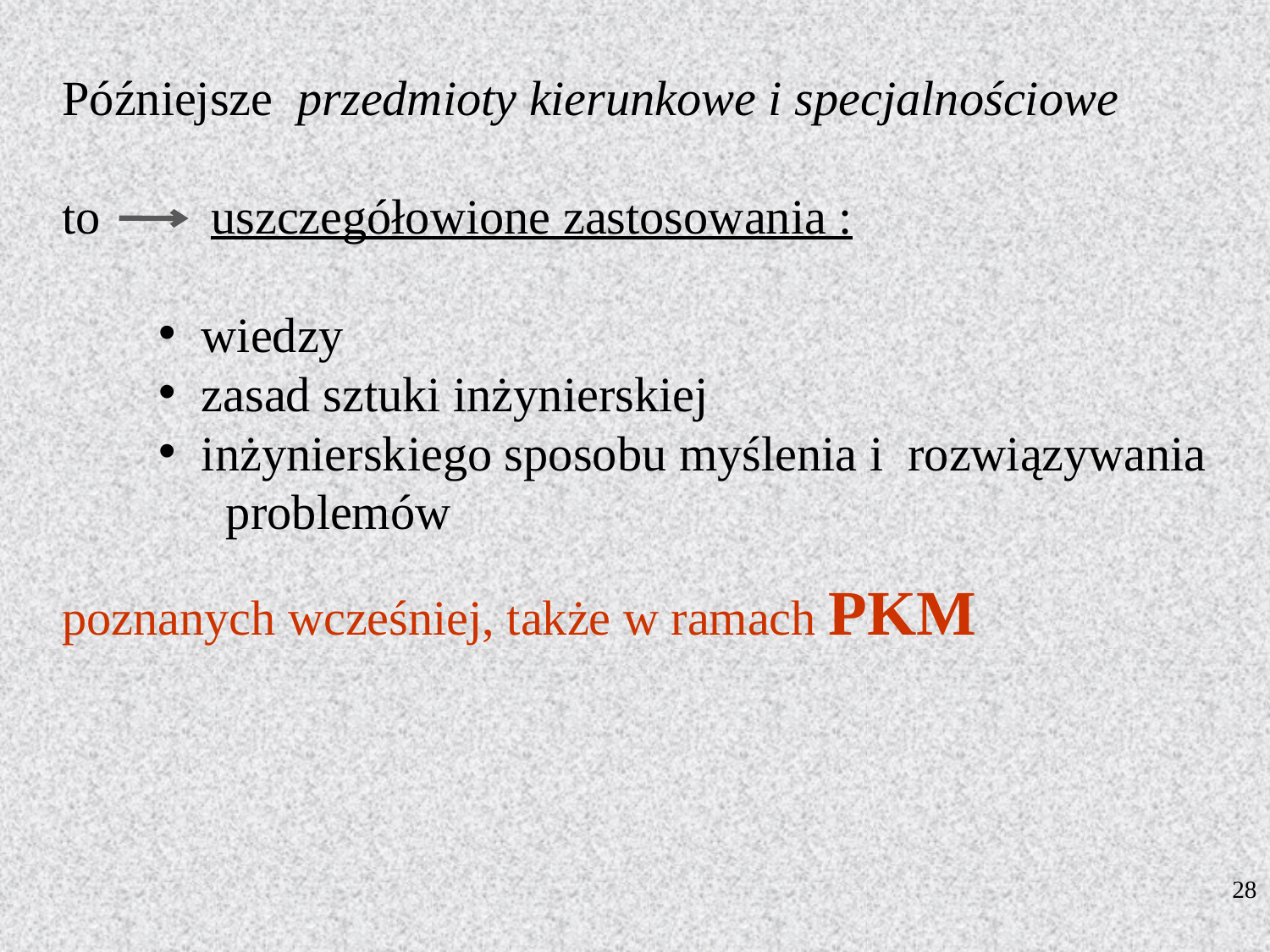

Późniejsze  przedmioty kierunkowe i specjalnościowe

to         uszczegółowione zastosowania :

 wiedzy
 zasad sztuki inżynierskiej
 inżynierskiego sposobu myślenia i  rozwiązywania
   problemów

poznanych wcześniej, także w ramach PKM
28